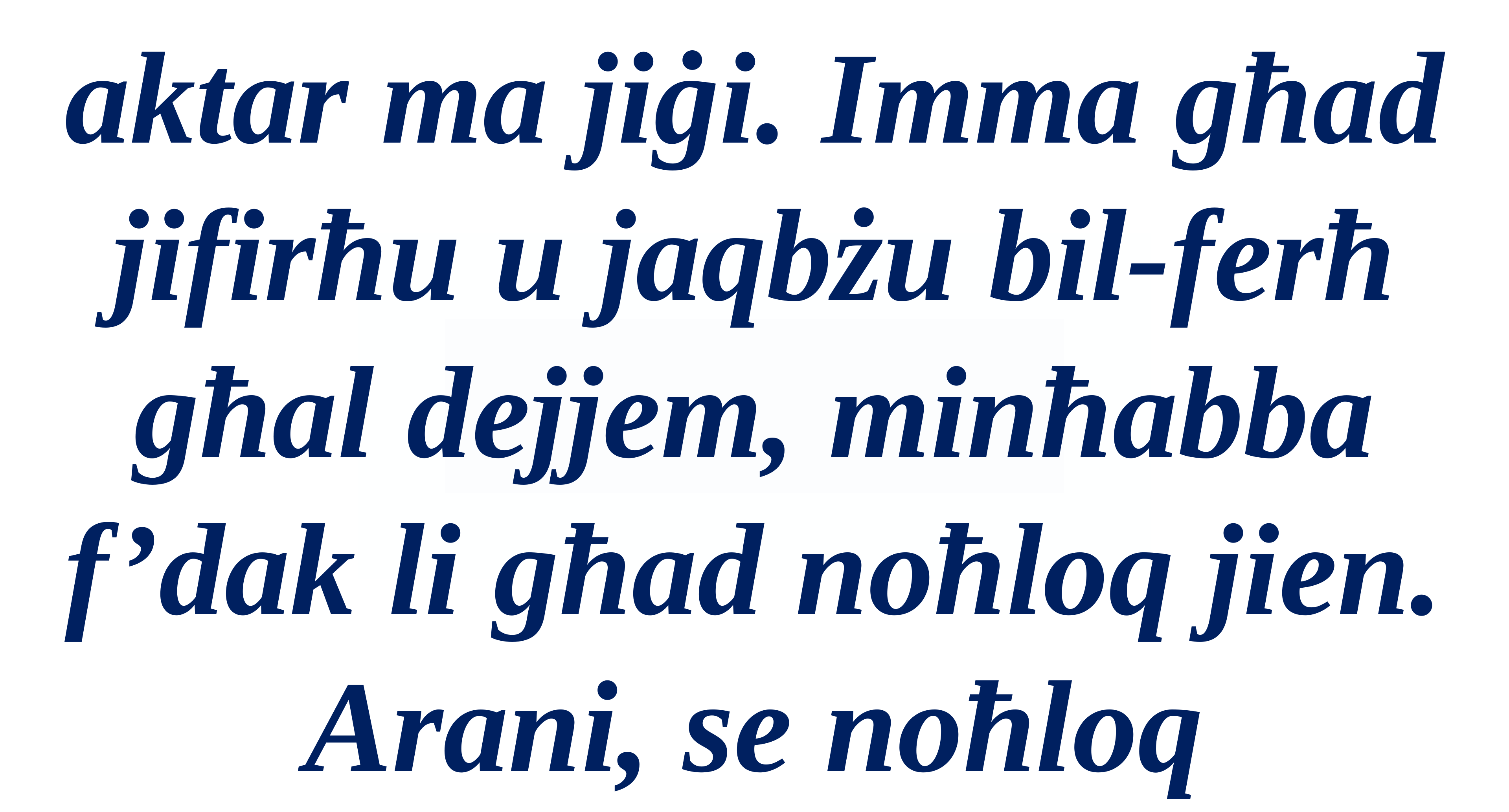

aktar ma jiġi. Imma għad jifirħu u jaqbżu bil-ferħ għal dejjem, minħabba f’dak li għad noħloq jien.
Arani, se noħloq